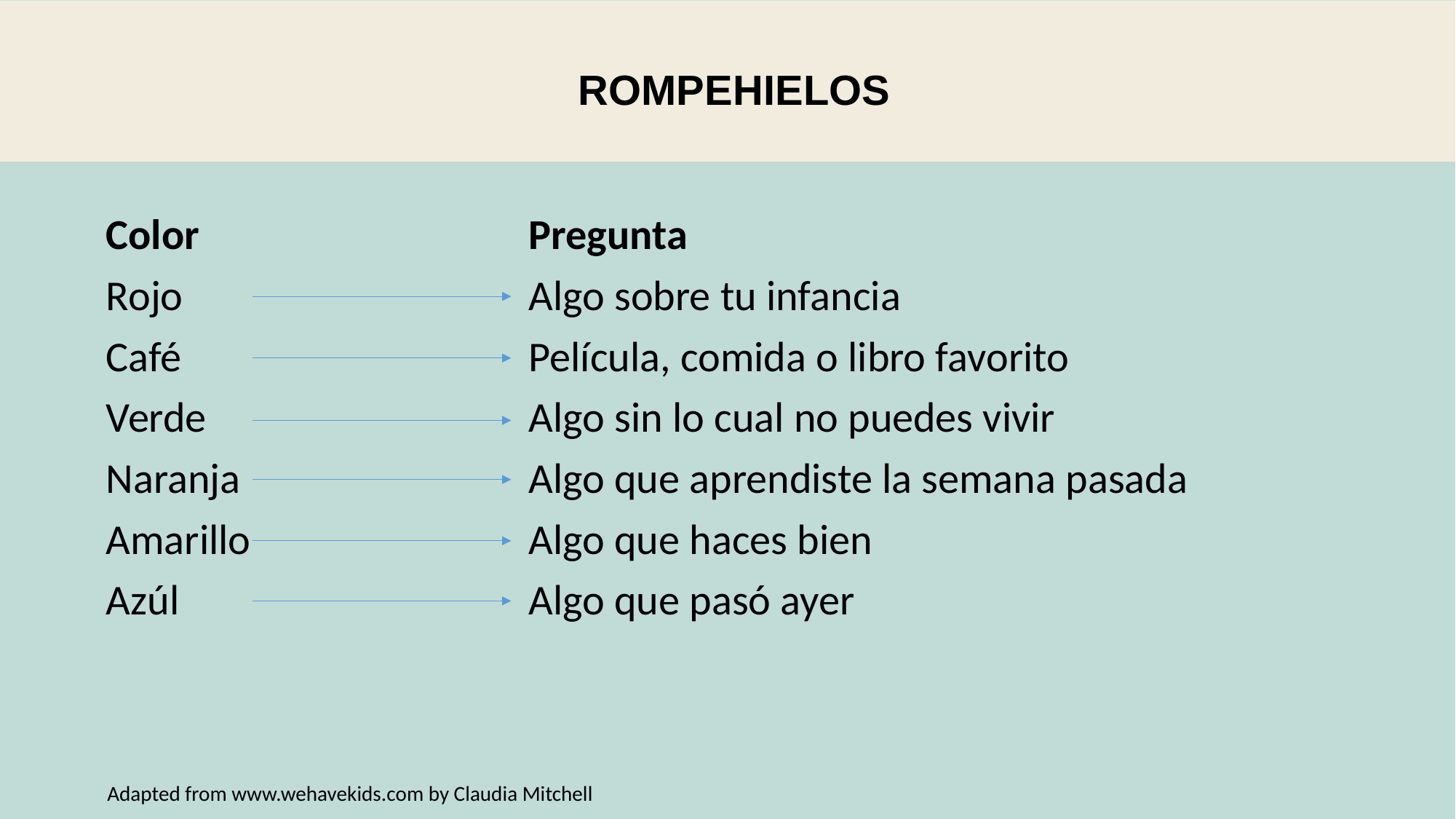

rompehielos
Color
Rojo
Café
Verde
Naranja
Amarillo
Azúl
Pregunta
Algo sobre tu infancia
Película, comida o libro favorito
Algo sin lo cual no puedes vivir
Algo que aprendiste la semana pasada
Algo que haces bien
Algo que pasó ayer
Adapted from www.wehavekids.com by Claudia Mitchell